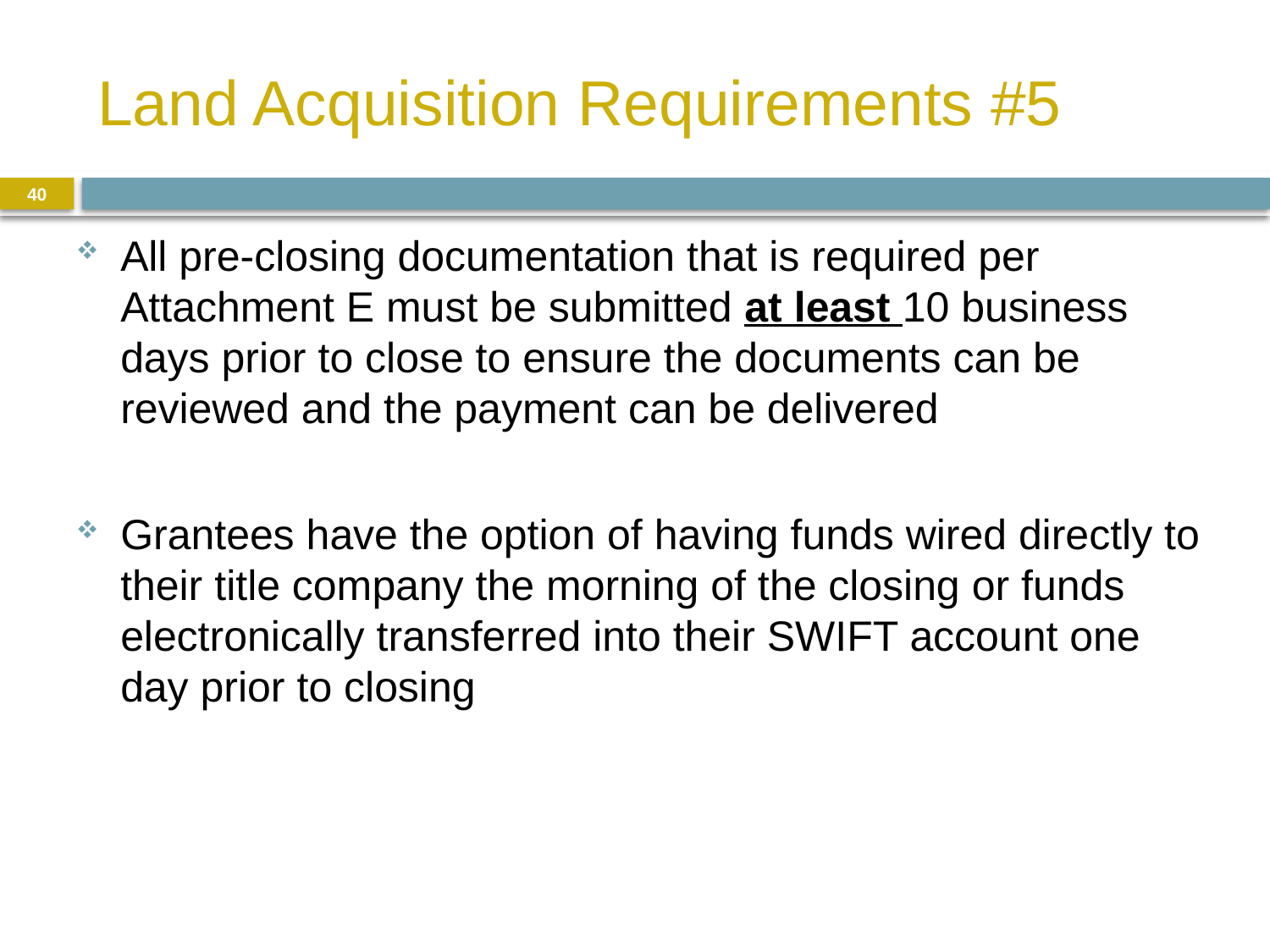

# Land Acquisition Requirements #5
40
All pre-closing documentation that is required per Attachment E must be submitted at least 10 business days prior to close to ensure the documents can be reviewed and the payment can be delivered

Grantees have the option of having funds wired directly to their title company the morning of the closing or funds electronically transferred into their SWIFT account one day prior to closing